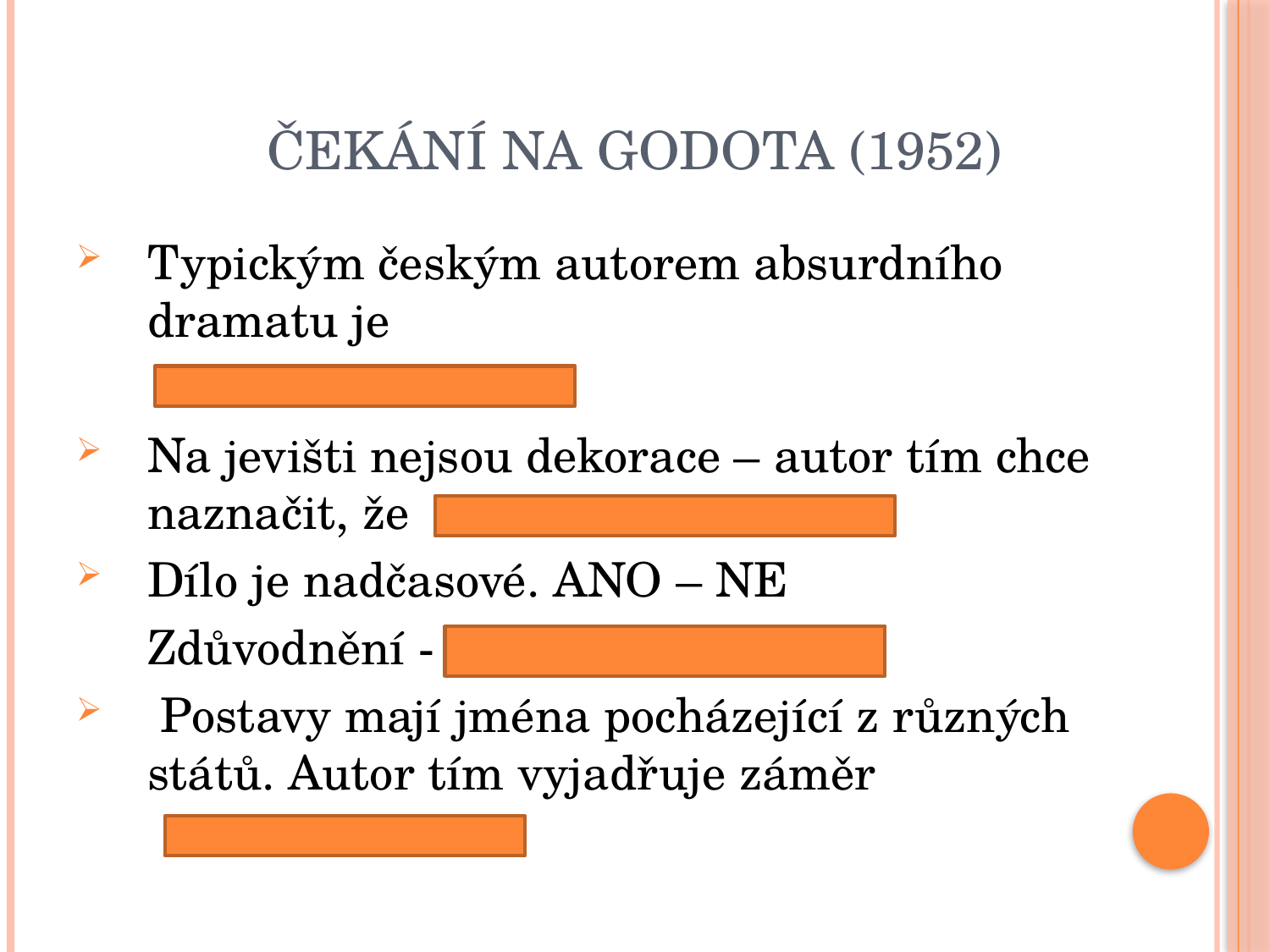

# ČEKÁNÍ NA GODOTA (1952)
Typickým českým autorem absurdního dramatu je

Na jevišti nejsou dekorace – autor tím chce naznačit, že
Dílo je nadčasové. ANO – NE
	Zdůvodnění -
 Postavy mají jména pocházející z různých států. Autor tím vyjadřuje záměr